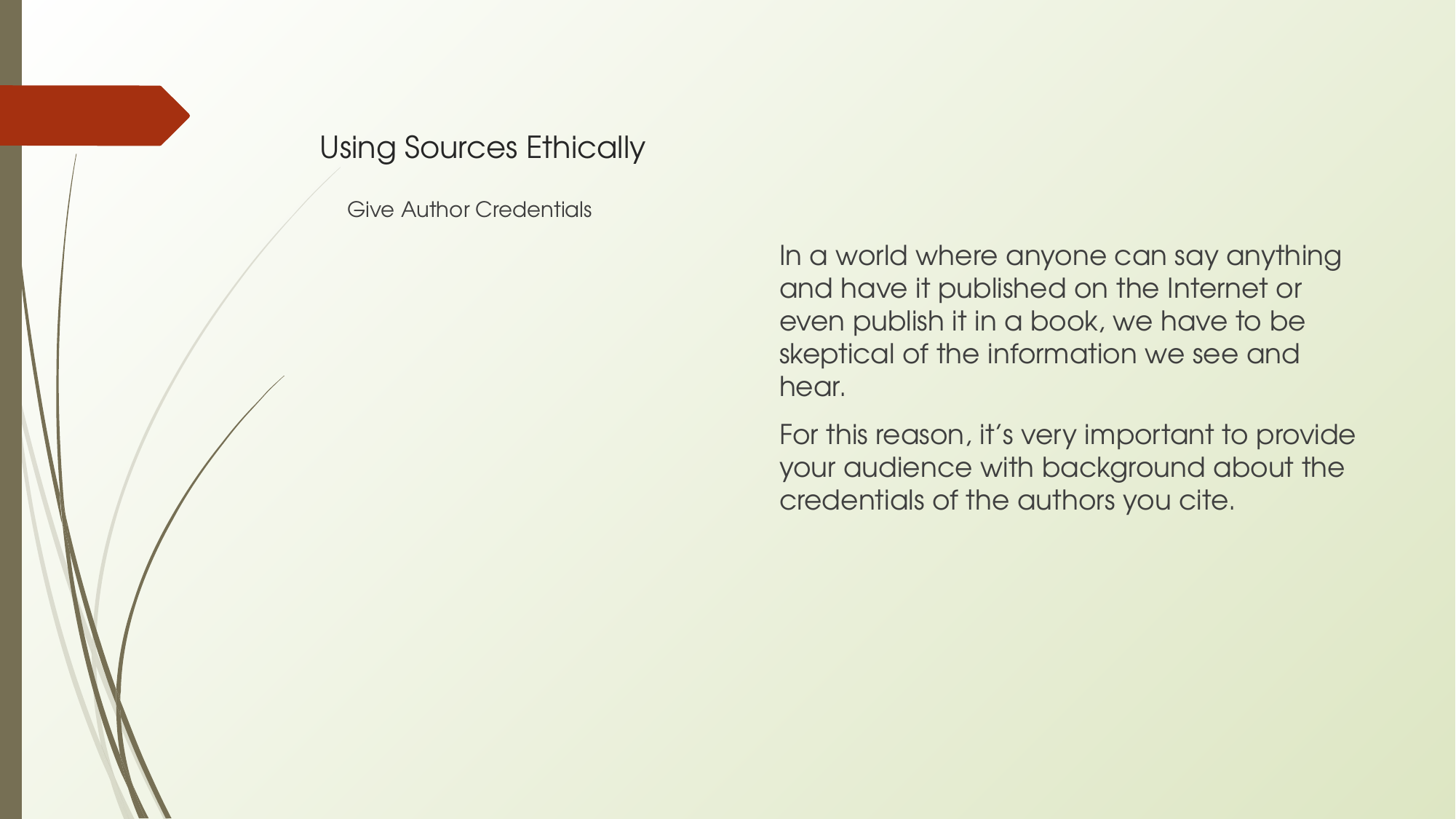

# Using Sources Ethically
In a world where anyone can say anything and have it published on the Internet or even publish it in a book, we have to be skeptical of the information we see and hear.
For this reason, it’s very important to provide your audience with background about the credentials of the authors you cite.
Give Author Credentials